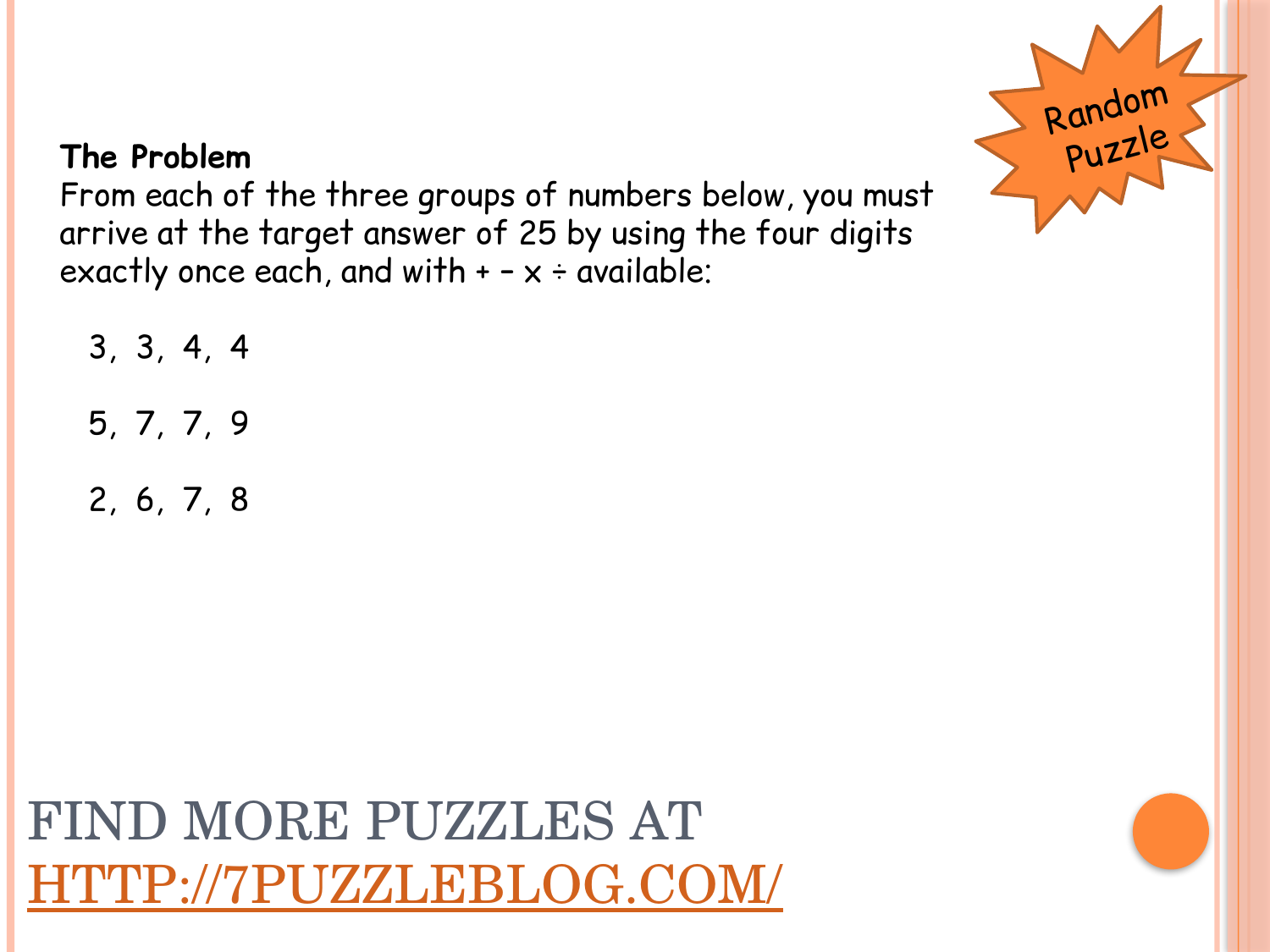

Random Puzzle
The Problem
From each of the three groups of numbers below, you must arrive at the target answer of 25 by using the four digits exactly once each, and with + – x ÷ available:

   3,  3,  4,  4

   5,  7,  7,  9

   2,  6,  7,  8
# Find more puzzles at http://7puzzleblog.com/